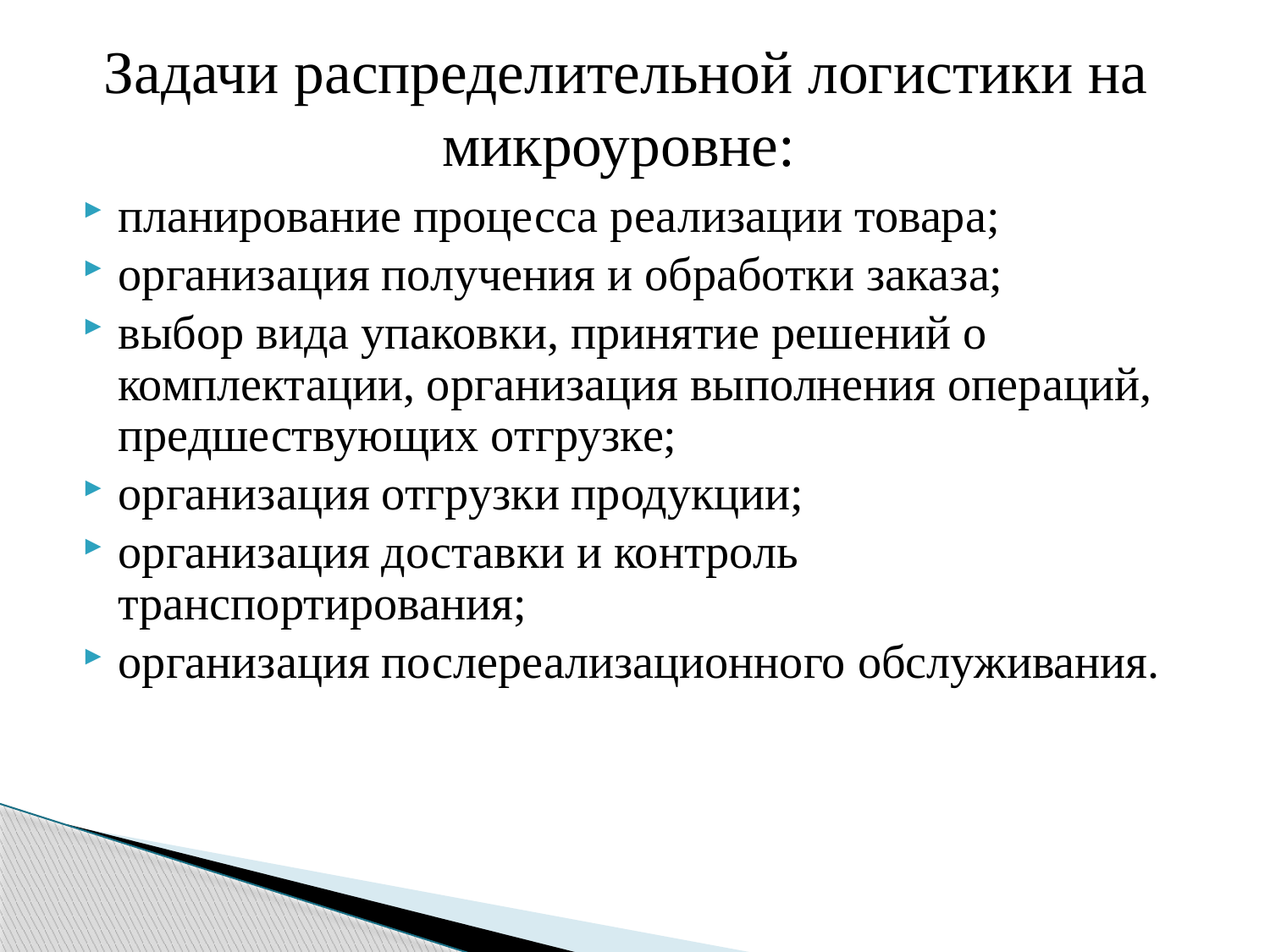

Задачи распределительной логистики на микроуровне:
планирование процесса реализации товара;
организация получения и обработки заказа;
выбор вида упаковки, принятие решений о комплектации, организация выполнения операций, предшествующих отгрузке;
организация отгрузки продукции;
организация доставки и контроль транспортирования;
организация послереализационного обслуживания.